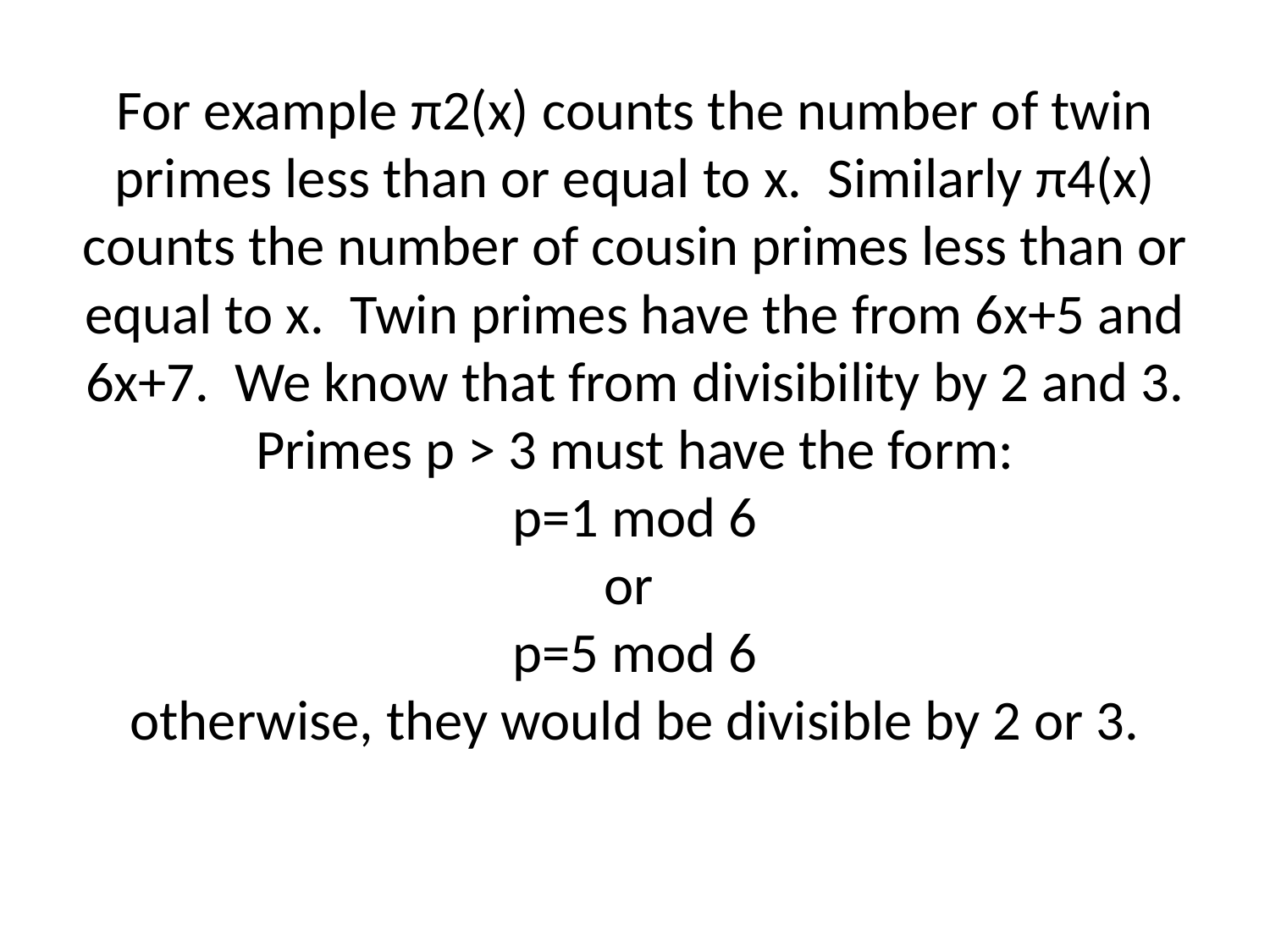

# For example π2(x) counts the number of twin primes less than or equal to x.  Similarly π4(x) counts the number of cousin primes less than or equal to x.  Twin primes have the from 6x+5 and 6x+7.  We know that from divisibility by 2 and 3. Primes p > 3 must have the form: p=1 mod 6 or p=5 mod 6 otherwise, they would be divisible by 2 or 3.